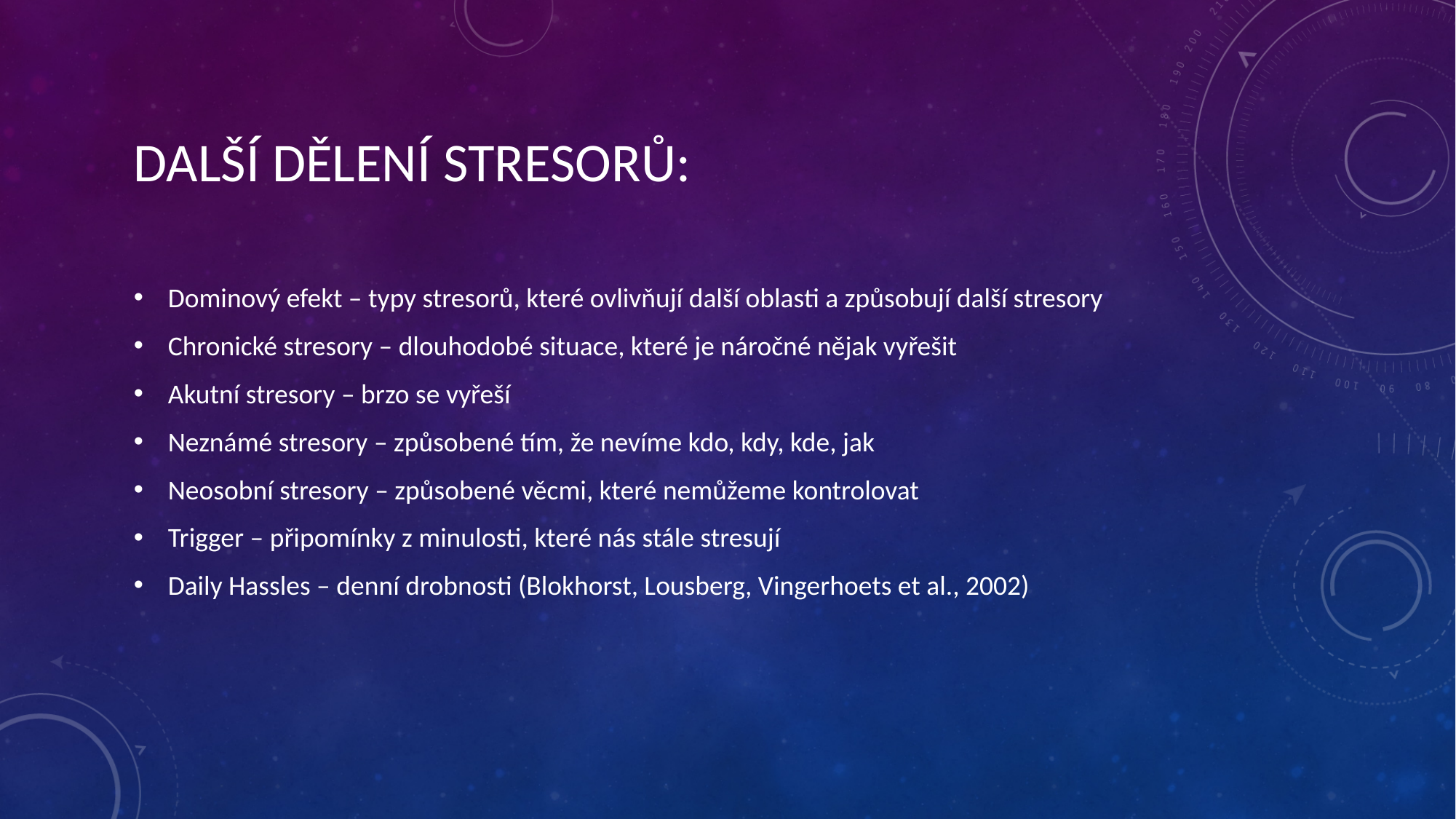

# Další dělení stresorů:
Dominový efekt – typy stresorů, které ovlivňují další oblasti a způsobují další stresory
Chronické stresory – dlouhodobé situace, které je náročné nějak vyřešit
Akutní stresory – brzo se vyřeší
Neznámé stresory – způsobené tím, že nevíme kdo, kdy, kde, jak
Neosobní stresory – způsobené věcmi, které nemůžeme kontrolovat
Trigger – připomínky z minulosti, které nás stále stresují
Daily Hassles – denní drobnosti (Blokhorst, Lousberg, Vingerhoets et al., 2002)